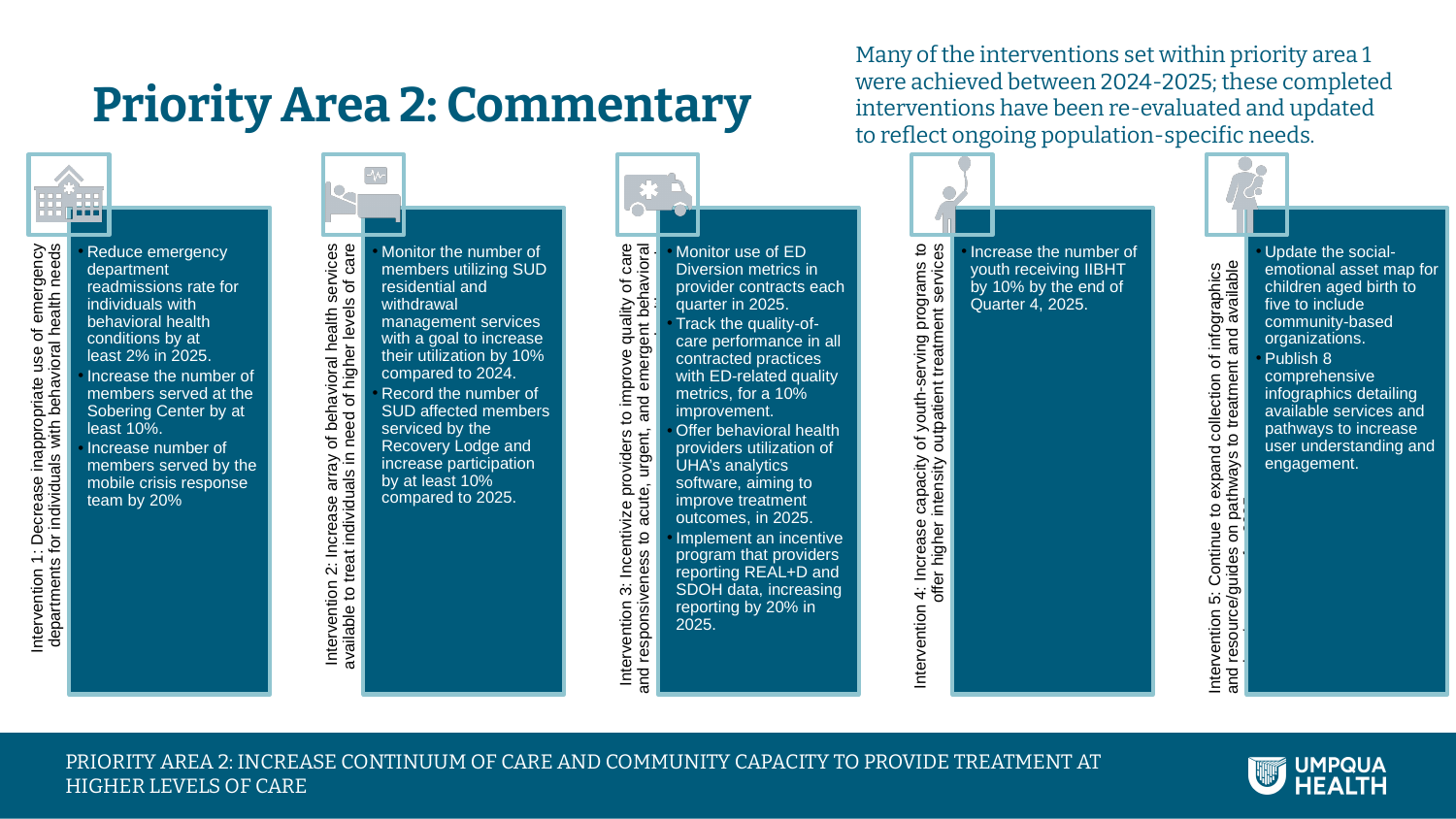

Many of the interventions set within priority area 1 were achieved between 2024-2025; these completed interventions have been re-evaluated and updated to reflect ongoing population-specific needs.
# Priority Area 2: Commentary
Intervention 1: Decrease inappropriate use of emergency departments for individuals with behavioral health needs​
Reduce emergency department readmissions rate for individuals with behavioral health conditions by at least 2% in 2025.​
Increase the number of members served at the Sobering Center by at least 10%.​
Increase number of members served by the mobile crisis response team by 20% ​
Intervention 2: Increase array of behavioral health services available to treat individuals in need of higher levels of care​
Monitor the number of members utilizing SUD residential and withdrawal management services with a goal to increase their utilization by 10% compared to 2024.​
Record the number of SUD affected members serviced by the Recovery Lodge and increase participation by at least 10% compared to 2025.​
Intervention 3: Incentivize providers to improve quality of care and responsiveness to acute, urgent, and emergent behavioral health needs​
Monitor use of ED Diversion metrics in provider contracts each quarter in 2025.​
Track the quality-of-care performance in all contracted practices with ED-related quality metrics, for a 10% improvement.​
Offer behavioral health providers utilization of UHA’s analytics software, aiming to improve treatment outcomes, in 2025.​
Implement an incentive program that providers reporting REAL+D and SDOH data, increasing reporting by 20% in 2025.​
Intervention 4: Increase capacity of youth-serving programs to offer higher intensity outpatient treatment services​
Increase the number of youth receiving IIBHT by 10% by the end of Quarter 4, 2025. ​
Intervention 5: Continue to expand collection of infographics and resource/guides on pathways to treatment and available services/programs for 2025​
Update the social-emotional asset map for children aged birth to five to include community-based organizations.​
Publish 8 comprehensive infographics detailing available services and pathways to increase user understanding and engagement.​
Priority Area 2: Increase continuum of care and community capacity to provide treatment at higher levels of care